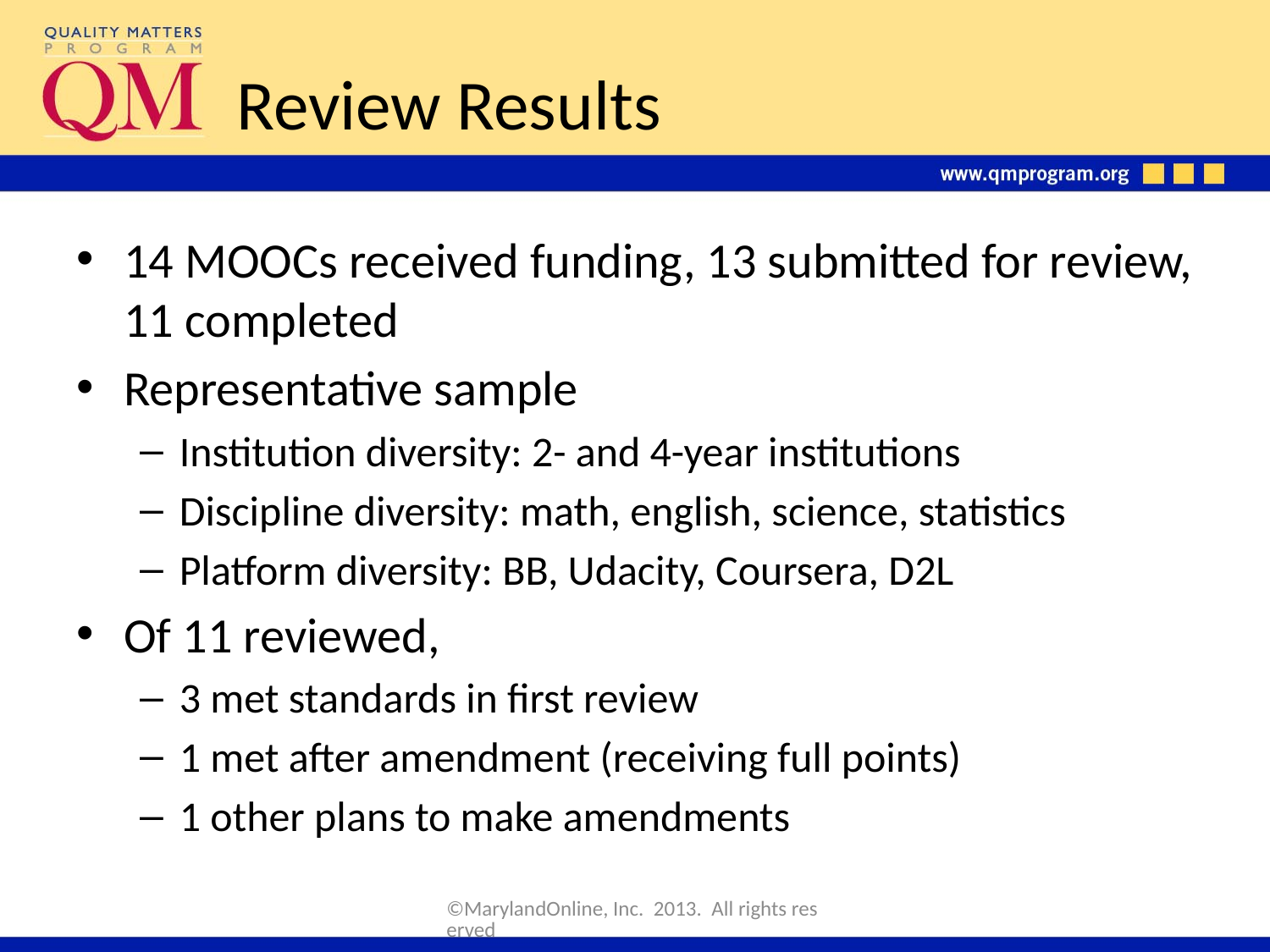

# Review Results
14 MOOCs received funding, 13 submitted for review, 11 completed
Representative sample
Institution diversity: 2- and 4-year institutions
Discipline diversity: math, english, science, statistics
Platform diversity: BB, Udacity, Coursera, D2L
Of 11 reviewed,
3 met standards in first review
1 met after amendment (receiving full points)
1 other plans to make amendments

©MarylandOnline, Inc.  2013.  All rights reserved